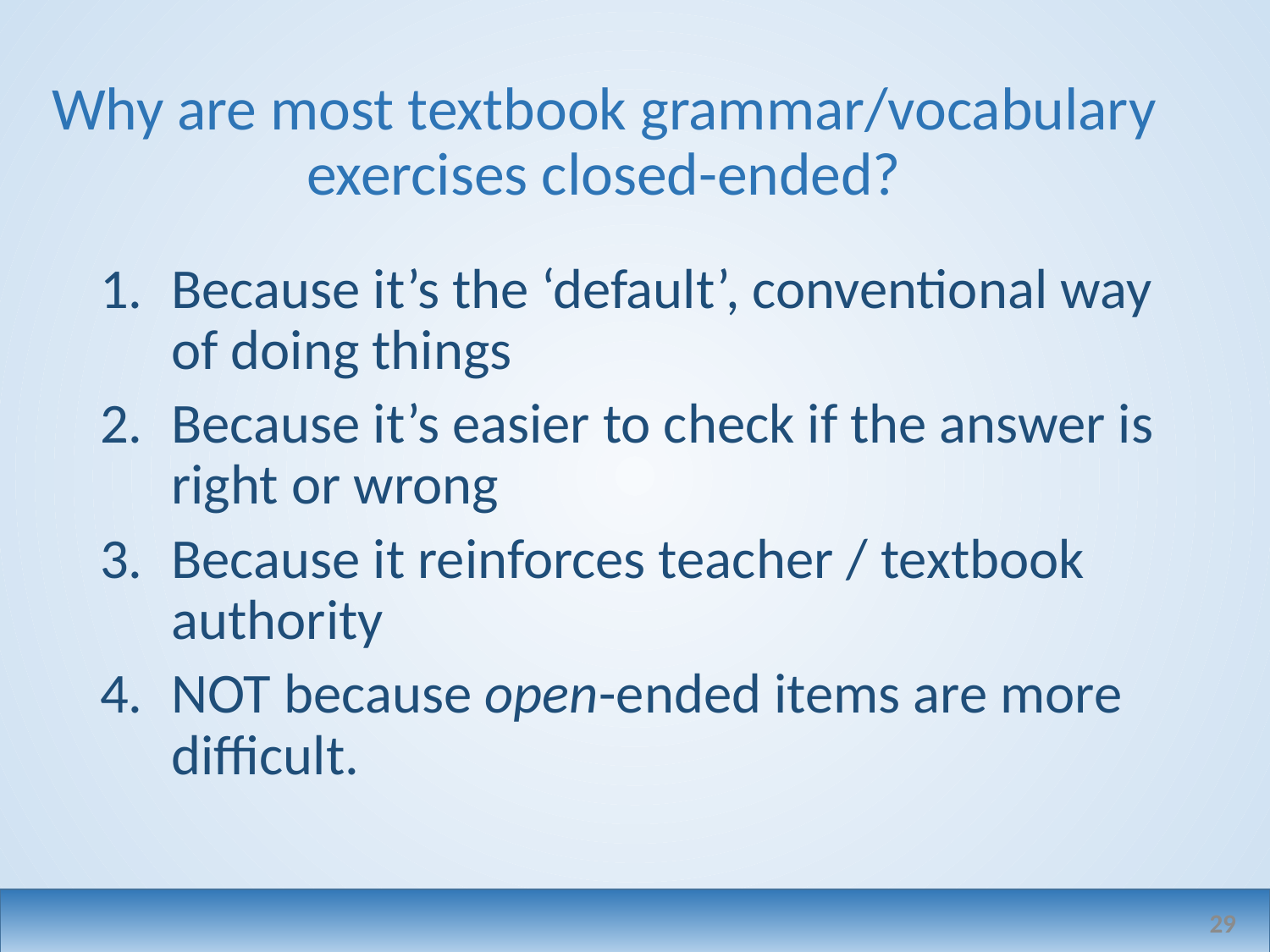

# Why are most textbook grammar/vocabulary exercises closed-ended?
Because it’s the ‘default’, conventional way of doing things
Because it’s easier to check if the answer is right or wrong
Because it reinforces teacher / textbook authority
NOT because open-ended items are more difficult.
29